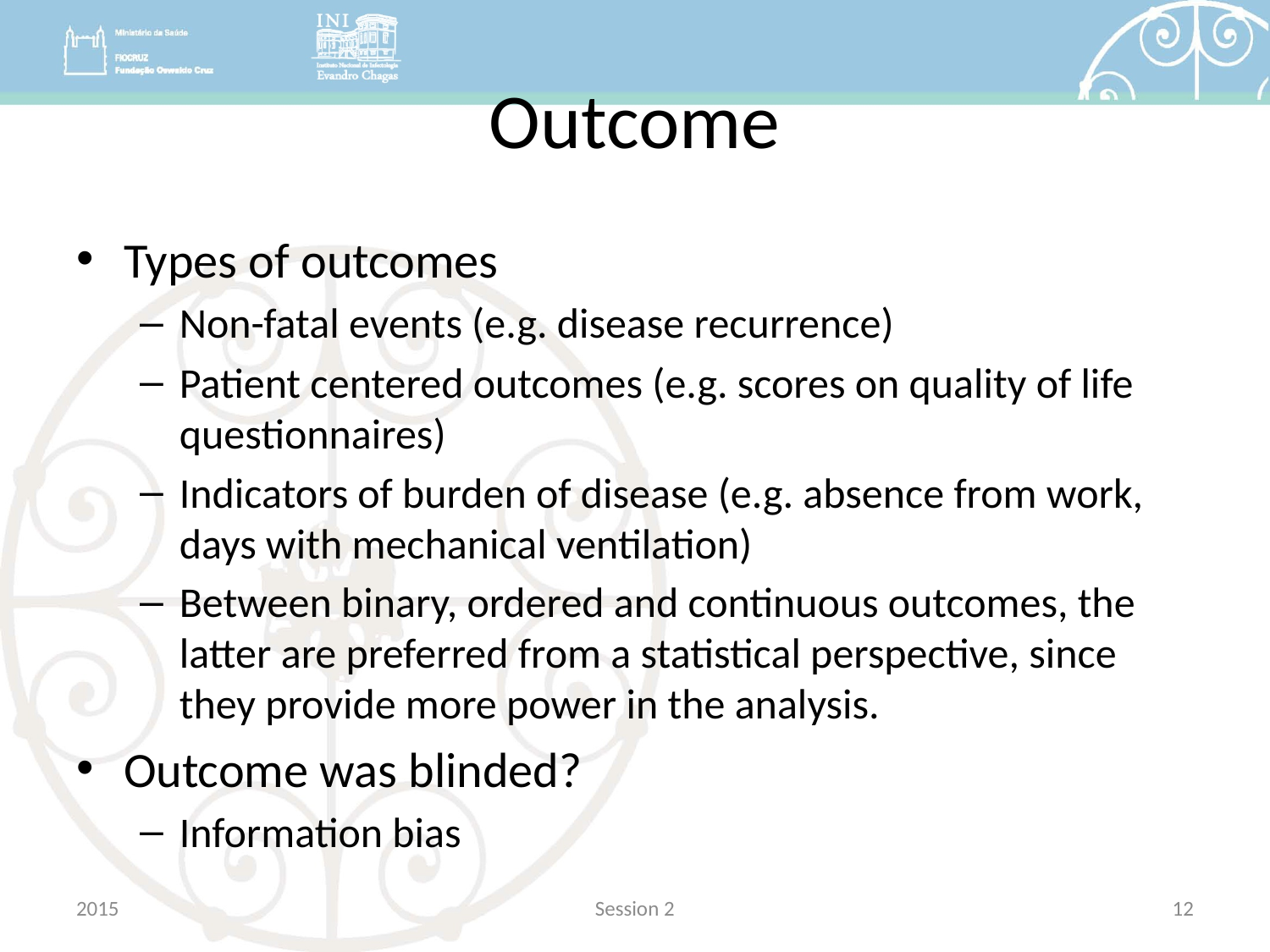

# Outcome
Types of outcomes
Non-fatal events (e.g. disease recurrence)
Patient centered outcomes (e.g. scores on quality of life questionnaires)
Indicators of burden of disease (e.g. absence from work, days with mechanical ventilation)
Between binary, ordered and continuous outcomes, the latter are preferred from a statistical perspective, since they provide more power in the analysis.
Outcome was blinded?
Information bias

2015
Session 2
12